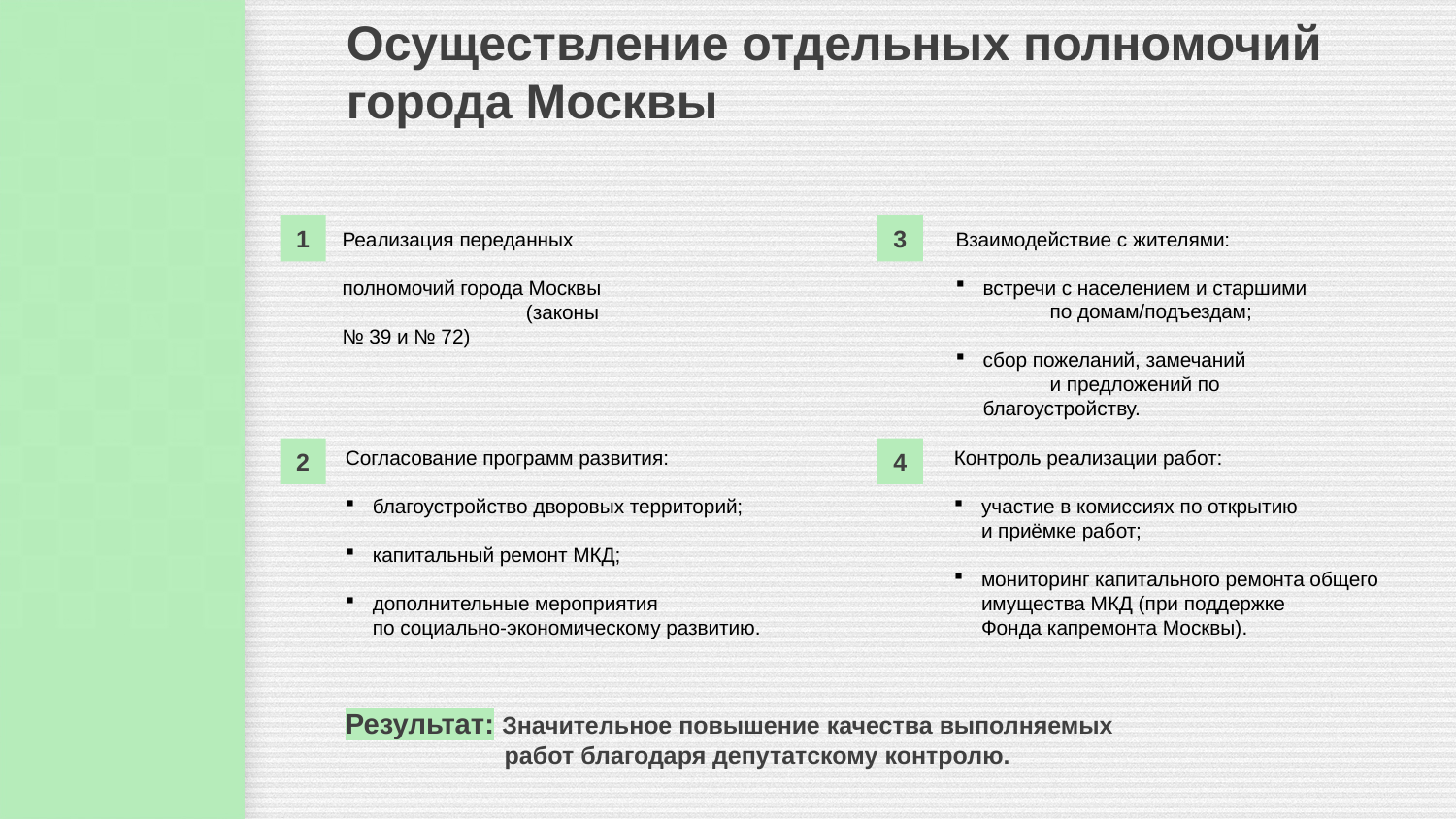

# Осуществление отдельных полномочий города Москвы
1
3
Взаимодействие с жителями:

встречи с населением и старшими                 по домам/подъездам;

сбор пожеланий, замечаний                            и предложений по благоустройству.
Реализация переданных                                      полномочий города Москвы                                   (законы № 39 и № 72)
2
Согласование программ развития:

благоустройство дворовых территорий;

капитальный ремонт МКД;

дополнительные мероприятия                        по социально‑экономическому развитию.
4
Контроль реализации работ:

участие в комиссиях по открытию                  и приёмке работ;

мониторинг капитального ремонта общего    имущества МКД (при поддержке                    Фонда капремонта Москвы).
Результат: Значительное повышение качества выполняемых  	  работ благодаря депутатскому контролю.